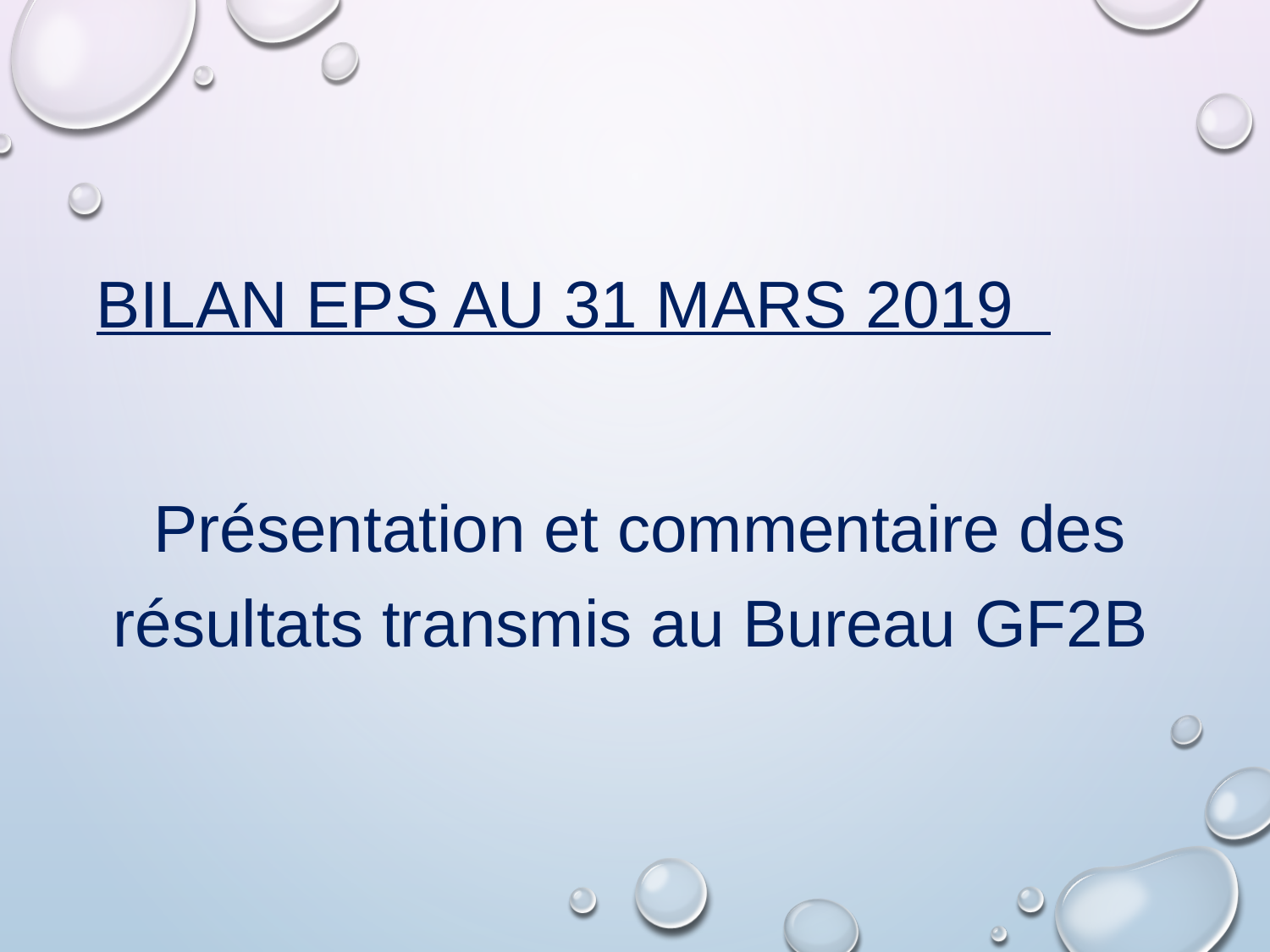

Bilan EPS au 31 mars 2019

Présentation et commentaire des résultats transmis au Bureau GF2B